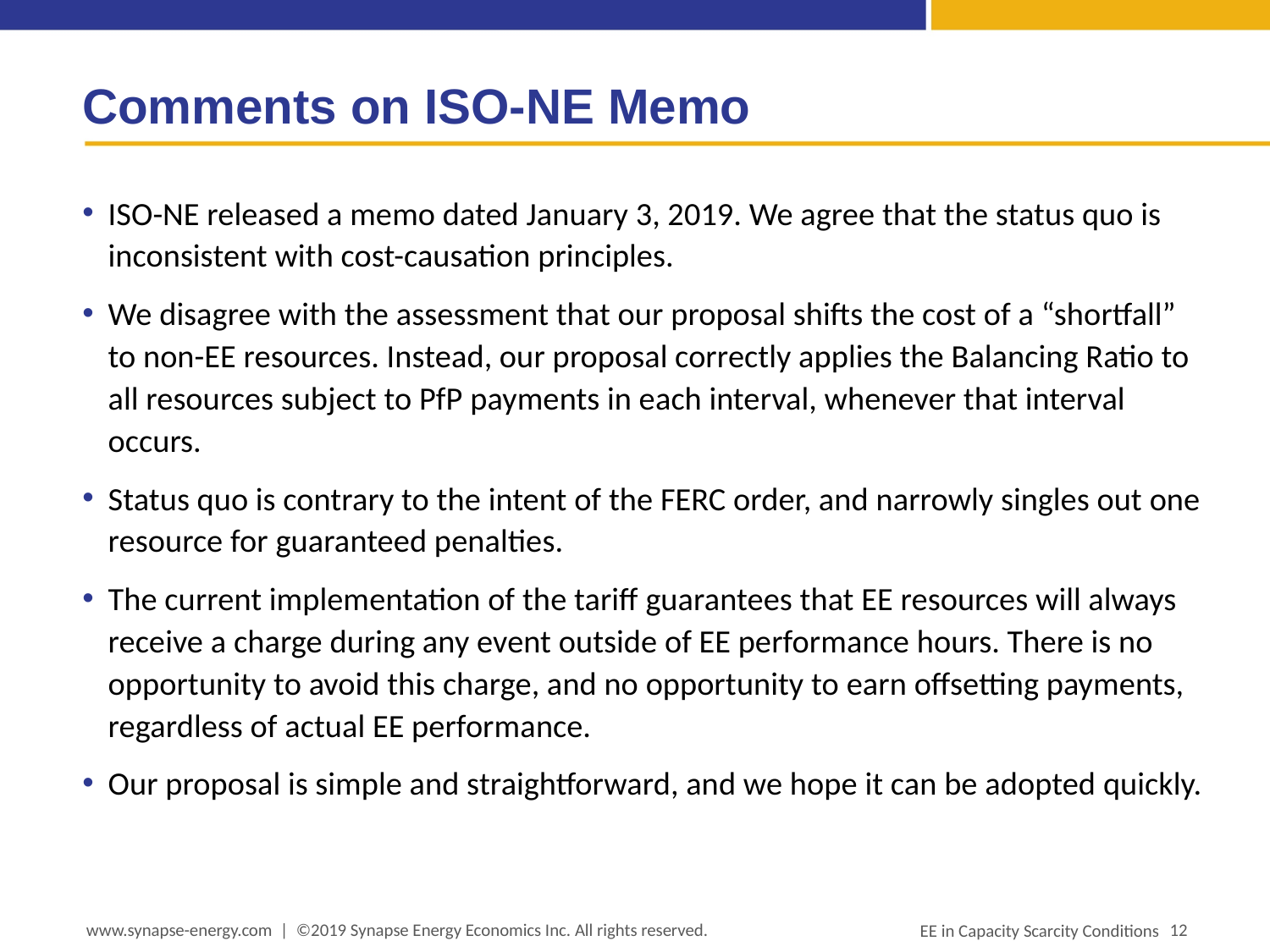

# Comments on ISO-NE Memo
ISO-NE released a memo dated January 3, 2019. We agree that the status quo is inconsistent with cost-causation principles.
We disagree with the assessment that our proposal shifts the cost of a “shortfall” to non-EE resources. Instead, our proposal correctly applies the Balancing Ratio to all resources subject to PfP payments in each interval, whenever that interval occurs.
Status quo is contrary to the intent of the FERC order, and narrowly singles out one resource for guaranteed penalties.
The current implementation of the tariff guarantees that EE resources will always receive a charge during any event outside of EE performance hours. There is no opportunity to avoid this charge, and no opportunity to earn offsetting payments, regardless of actual EE performance.
Our proposal is simple and straightforward, and we hope it can be adopted quickly.

www.synapse-energy.com  |  ©2019 Synapse Energy Economics Inc. All rights reserved.
12
EE in Capacity Scarcity Conditions